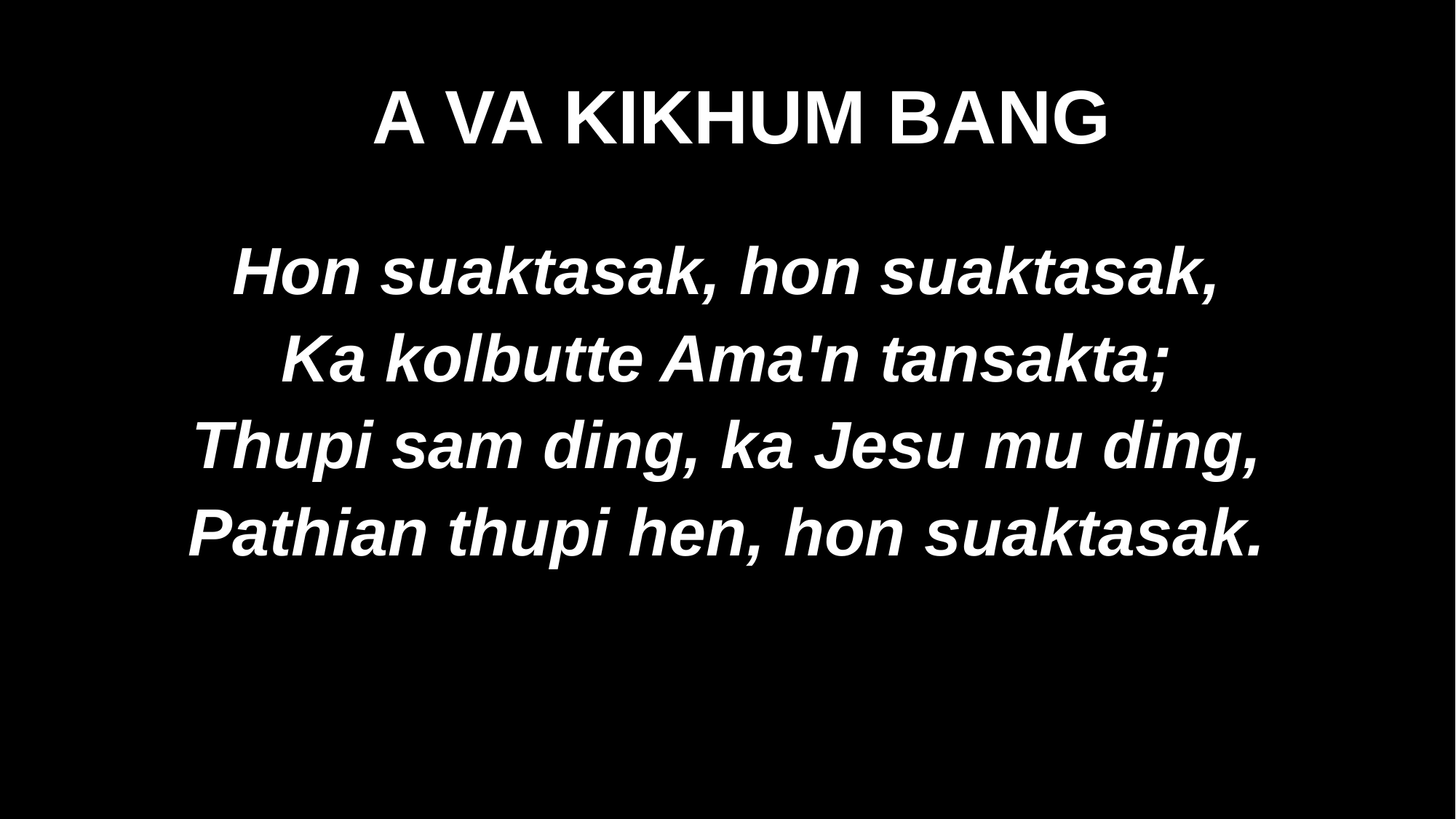

A VA KIKHUM BANG
Hon suaktasak, hon suaktasak,
Ka kolbutte Ama'n tansakta;
Thupi sam ding, ka Jesu mu ding,
Pathian thupi hen, hon suaktasak.